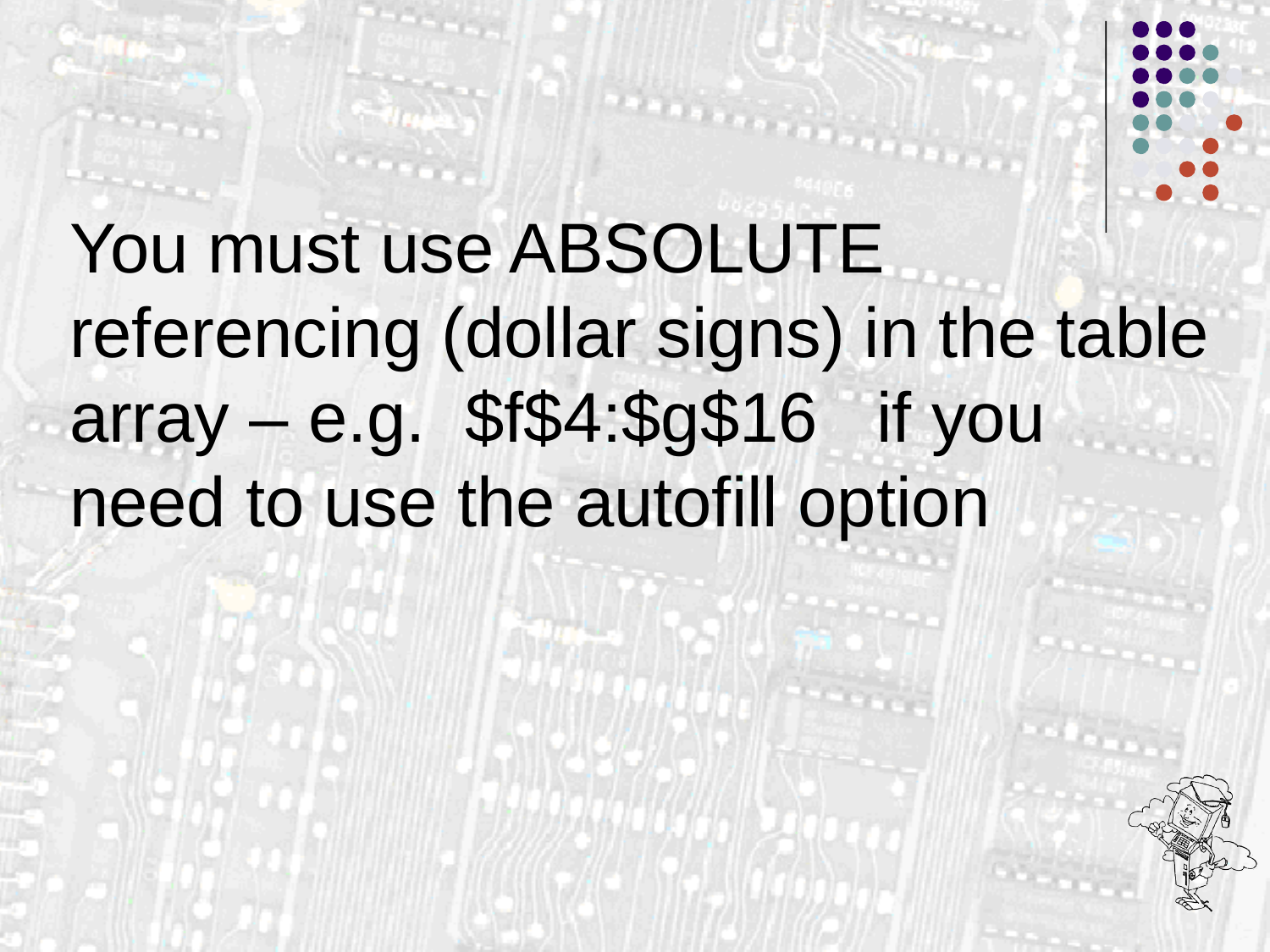

You must use ABSOLUTE referencing (dollar signs) in the table array – e.g.  $f$4:$g$16   if you need to use the autofill option